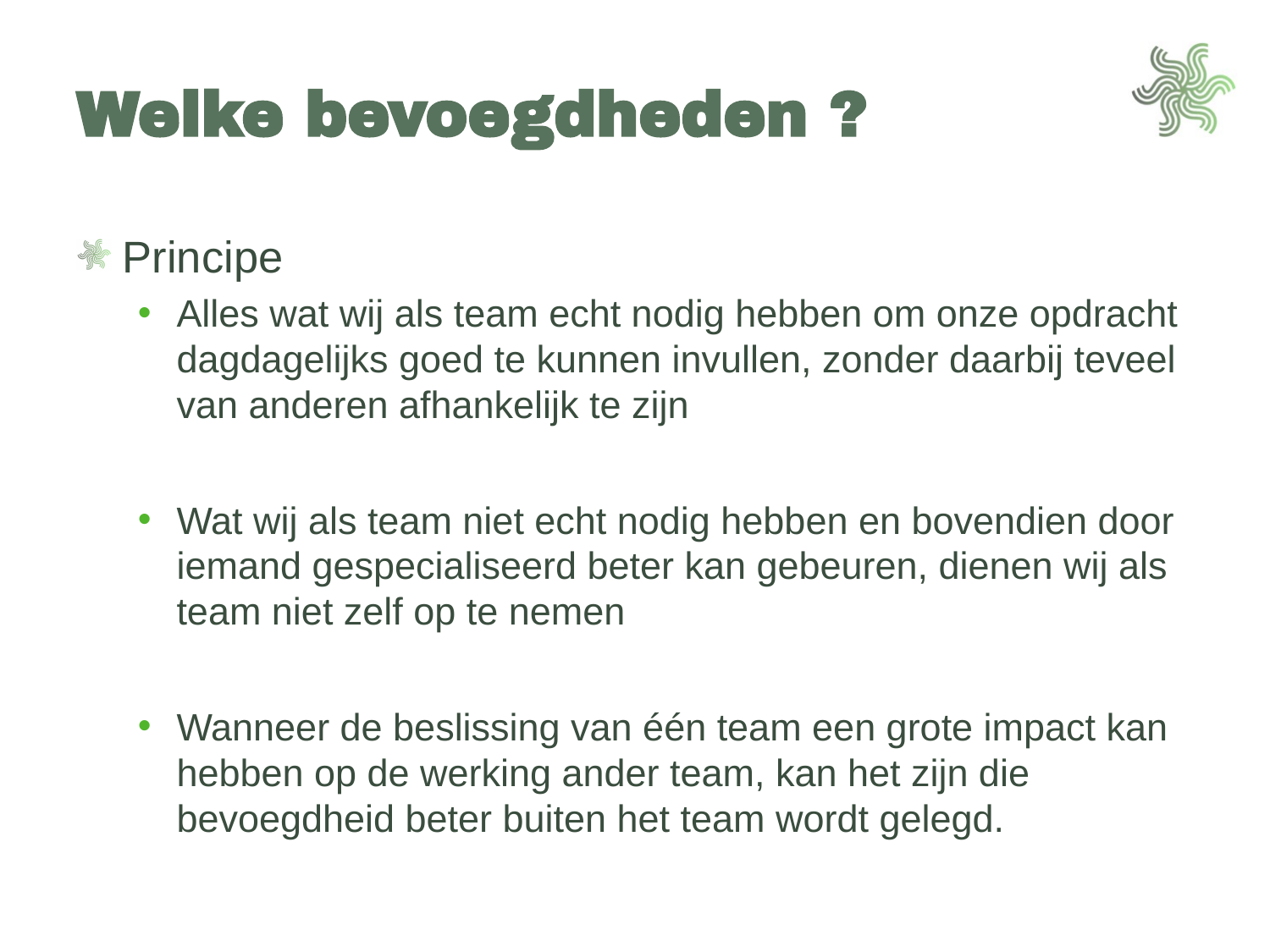

# Welke bevoegdheden ?
Principe
Alles wat wij als team echt nodig hebben om onze opdracht dagdagelijks goed te kunnen invullen, zonder daarbij teveel van anderen afhankelijk te zijn

Wat wij als team niet echt nodig hebben en bovendien door iemand gespecialiseerd beter kan gebeuren, dienen wij als team niet zelf op te nemen

Wanneer de beslissing van één team een grote impact kan hebben op de werking ander team, kan het zijn die bevoegdheid beter buiten het team wordt gelegd.